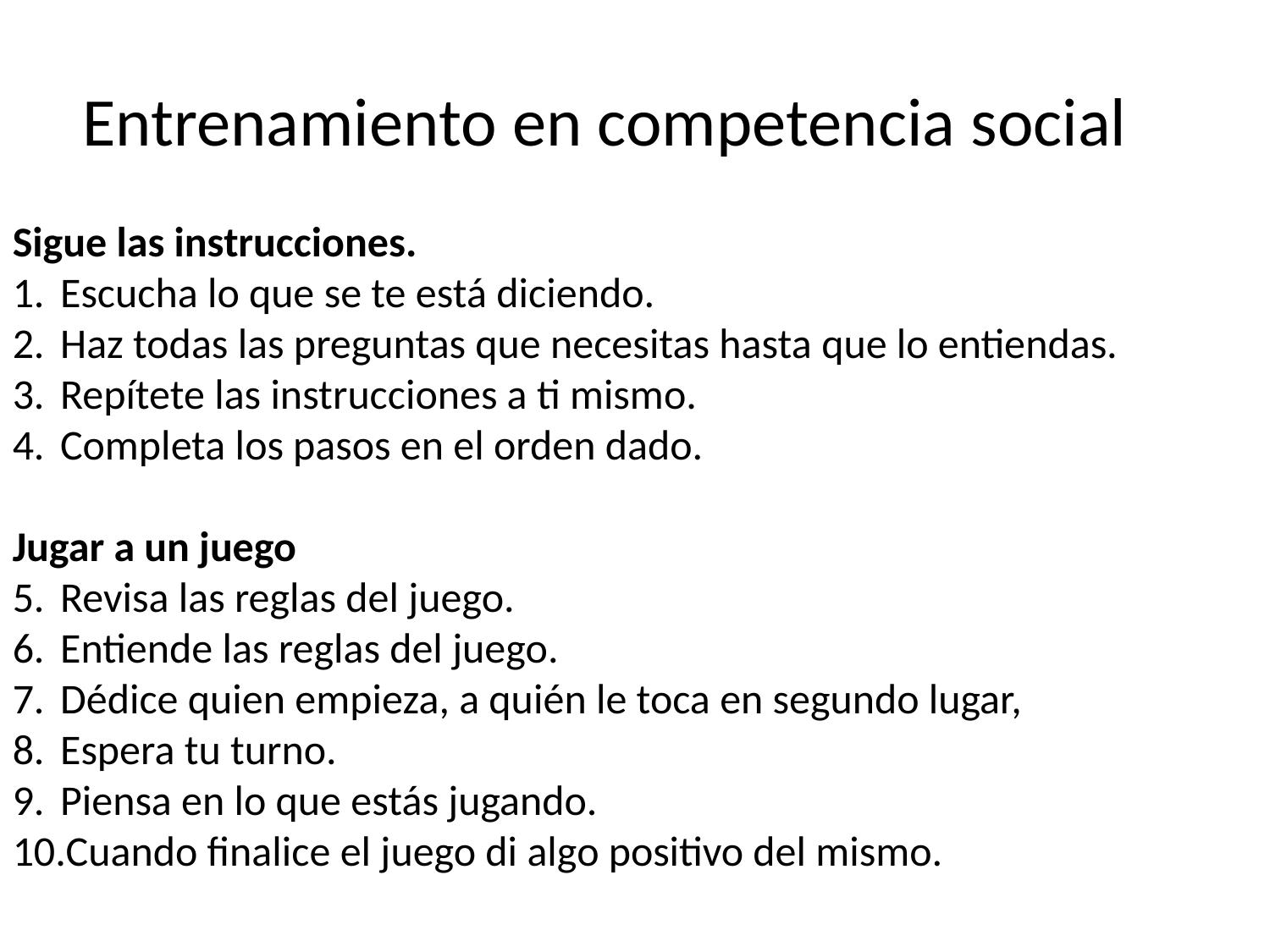

# Entrenamiento en competencia social
Sigue las instrucciones.
Escucha lo que se te está diciendo.
Haz todas las preguntas que necesitas hasta que lo entiendas.
Repítete las instrucciones a ti mismo.
Completa los pasos en el orden dado.

Jugar a un juego
Revisa las reglas del juego.
Entiende las reglas del juego.
Dédice quien empieza, a quién le toca en segundo lugar,
Espera tu turno.
Piensa en lo que estás jugando.
Cuando finalice el juego di algo positivo del mismo.